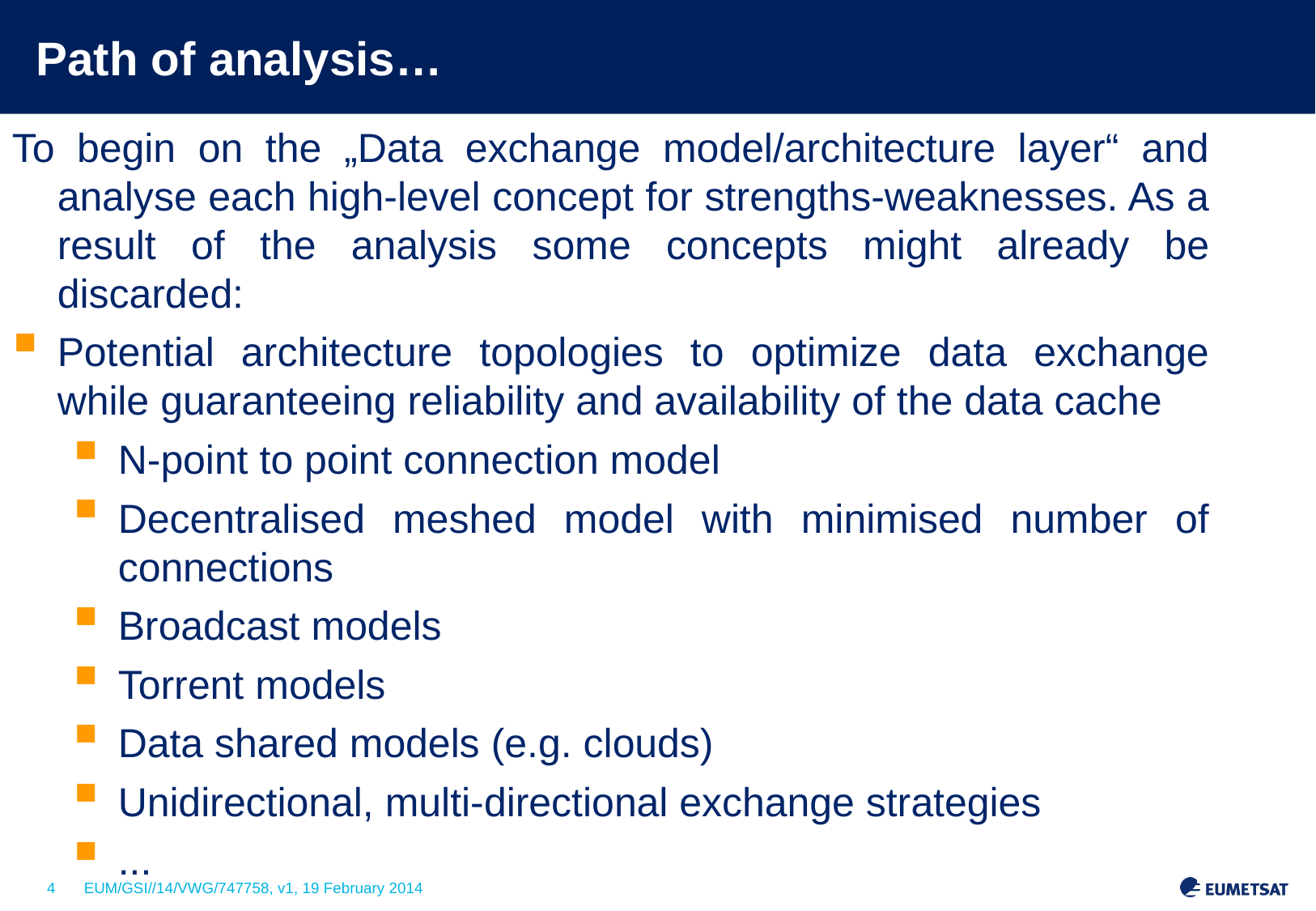

# Path of analysis…
To begin on the „Data exchange model/architecture layer“ and analyse each high-level concept for strengths-weaknesses. As a result of the analysis some concepts might already be discarded:
Potential architecture topologies to optimize data exchange while guaranteeing reliability and availability of the data cache
N-point to point connection model
Decentralised meshed model with minimised number of connections
Broadcast models
Torrent models
Data shared models (e.g. clouds)
Unidirectional, multi-directional exchange strategies
...